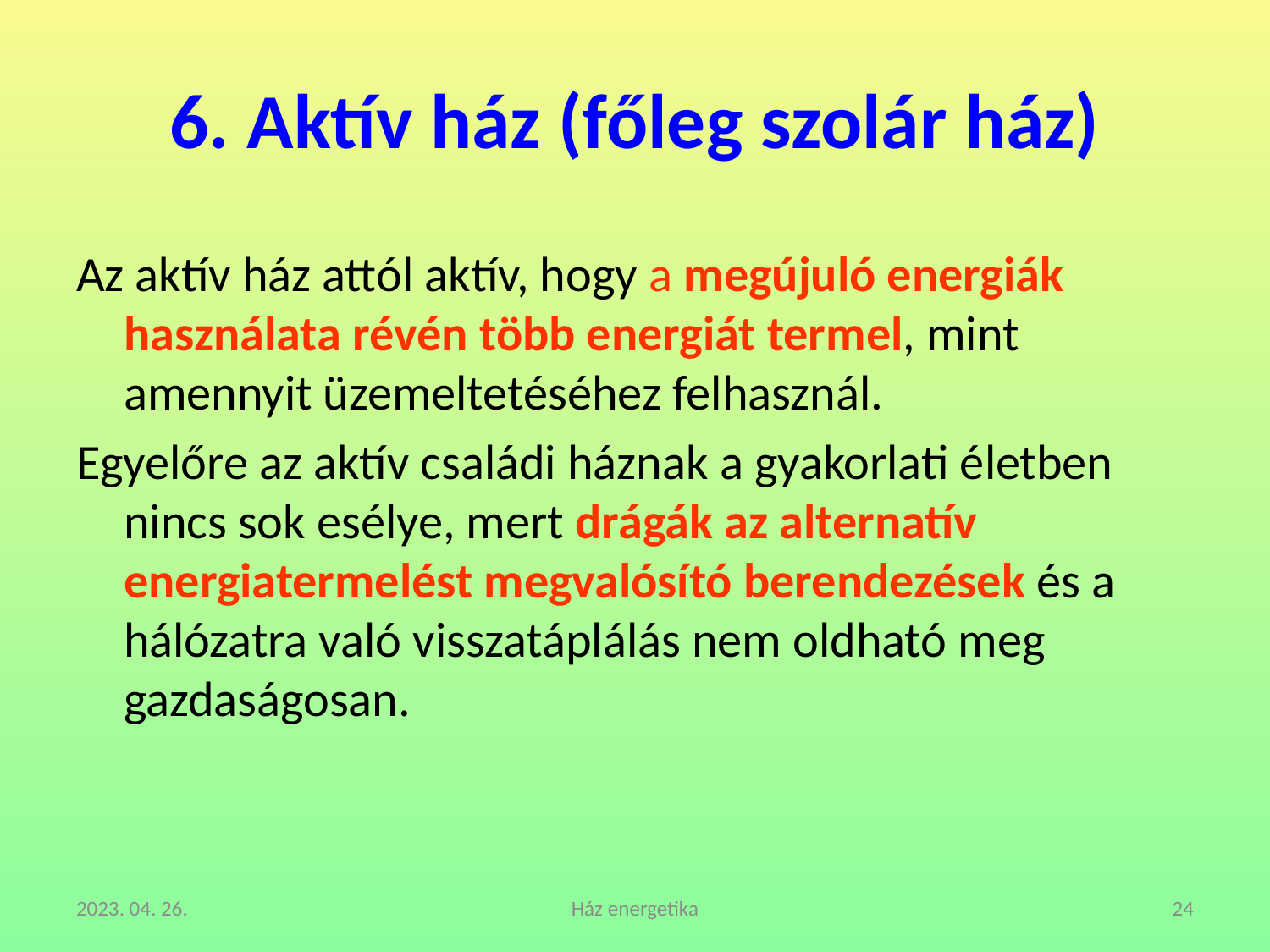

# 6. Aktív ház (főleg szolár ház)
Az aktív ház attól aktív, hogy a megújuló energiák használata révén több energiát termel, mint amennyit üzemeltetéséhez felhasznál.
Egyelőre az aktív családi háznak a gyakorlati életben nincs sok esélye, mert drágák az alternatív energiatermelést megvalósító berendezések és a hálózatra való visszatáplálás nem oldható meg gazdaságosan.
2023. 04. 26.
Ház energetika
24